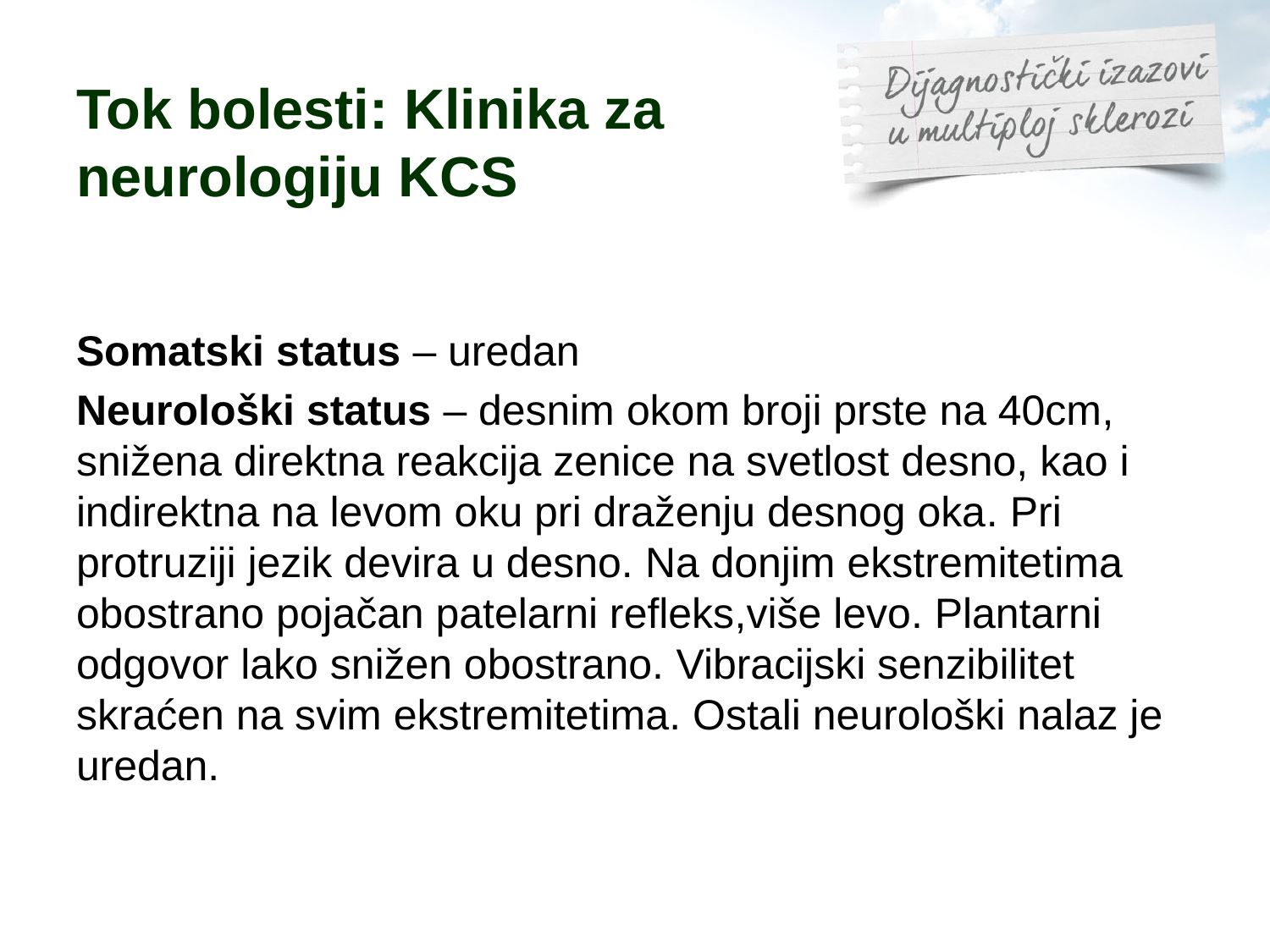

# Tok bolesti: Klinika za neurologiju KCS
Somatski status – uredan
Neurološki status – desnim okom broji prste na 40cm, snižena direktna reakcija zenice na svetlost desno, kao i indirektna na levom oku pri draženju desnog oka. Pri protruziji jezik devira u desno. Na donjim ekstremitetima obostrano pojačan patelarni refleks,više levo. Plantarni odgovor lako snižen obostrano. Vibracijski senzibilitet  skraćen na svim ekstremitetima. Ostali neurološki nalaz je uredan.